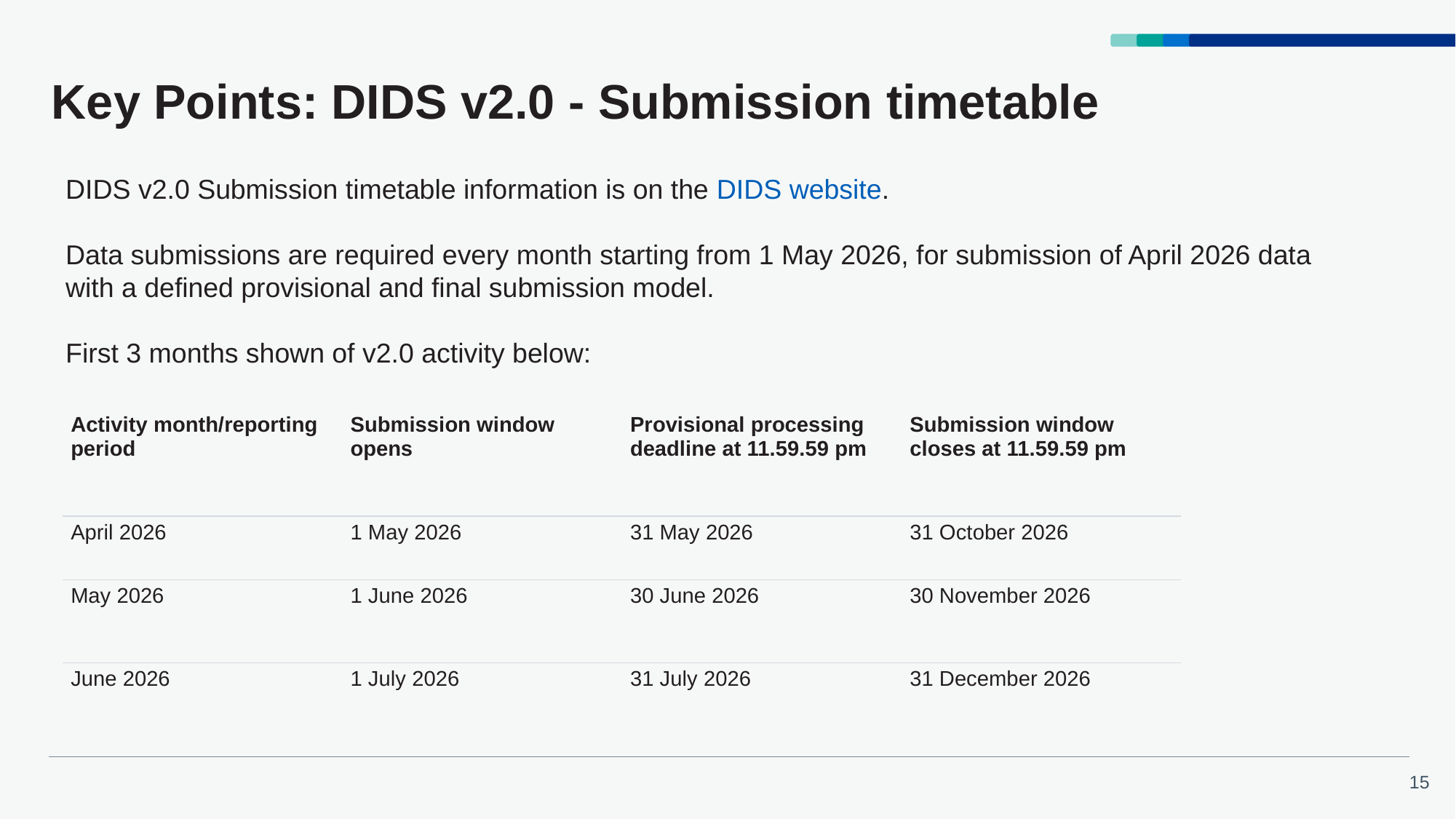

# Key Points: DIDS v2.0 - Submission timetable
DIDS v2.0 Submission timetable information is on the DIDS website.

Data submissions are required every month starting from 1 May 2026, for submission of April 2026 data with a defined provisional and final submission model.

First 3 months shown of v2.0 activity below:

| Activity month/reporting period | Submission window opens | Provisional processing deadline at 11.59.59 pm | Submission window closes at 11.59.59 pm |
| --- | --- | --- | --- |
| April 2026 | 1 May 2026 | 31 May 2026 | 31 October 2026 |
| May 2026 | 1 June 2026 | 30 June 2026 | 30 November 2026 |
| June 2026 | 1 July 2026 | 31 July 2026 | 31 December 2026 |